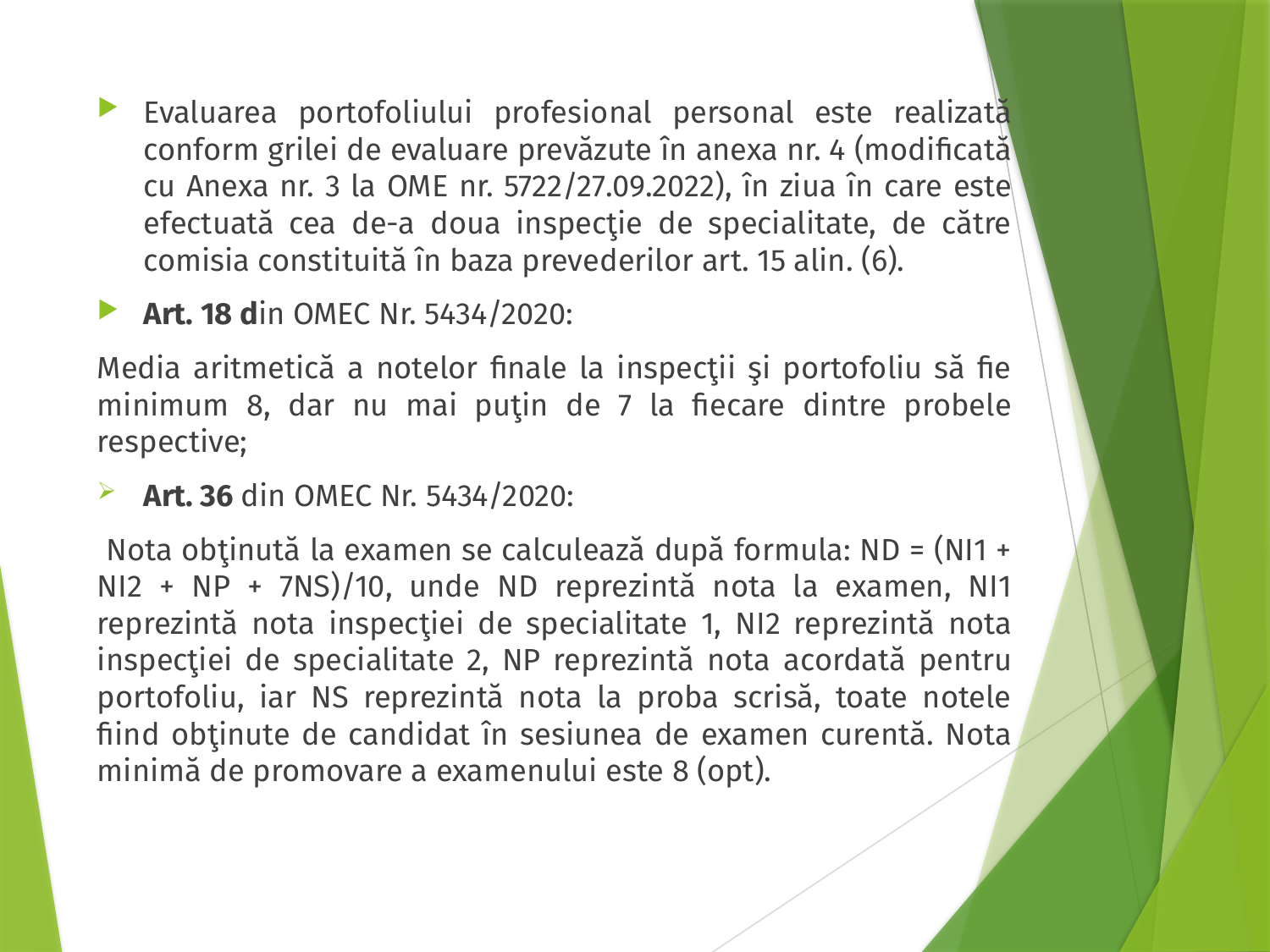

Evaluarea portofoliului profesional personal este realizată conform grilei de evaluare prevăzute în anexa nr. 4 (modificată cu Anexa nr. 3 la OME nr. 5722/27.09.2022), în ziua în care este efectuată cea de-a doua inspecţie de specialitate, de către comisia constituită în baza prevederilor art. 15 alin. (6).
Art. 18 din OMEC Nr. 5434/2020:
Media aritmetică a notelor finale la inspecţii şi portofoliu să fie minimum 8, dar nu mai puţin de 7 la fiecare dintre probele respective;
Art. 36 din OMEC Nr. 5434/2020:
 Nota obţinută la examen se calculează după formula: ND = (NI1 + NI2 + NP + 7NS)/10, unde ND reprezintă nota la examen, NI1 reprezintă nota inspecţiei de specialitate 1, NI2 reprezintă nota inspecţiei de specialitate 2, NP reprezintă nota acordată pentru portofoliu, iar NS reprezintă nota la proba scrisă, toate notele fiind obţinute de candidat în sesiunea de examen curentă. Nota minimă de promovare a examenului este 8 (opt).